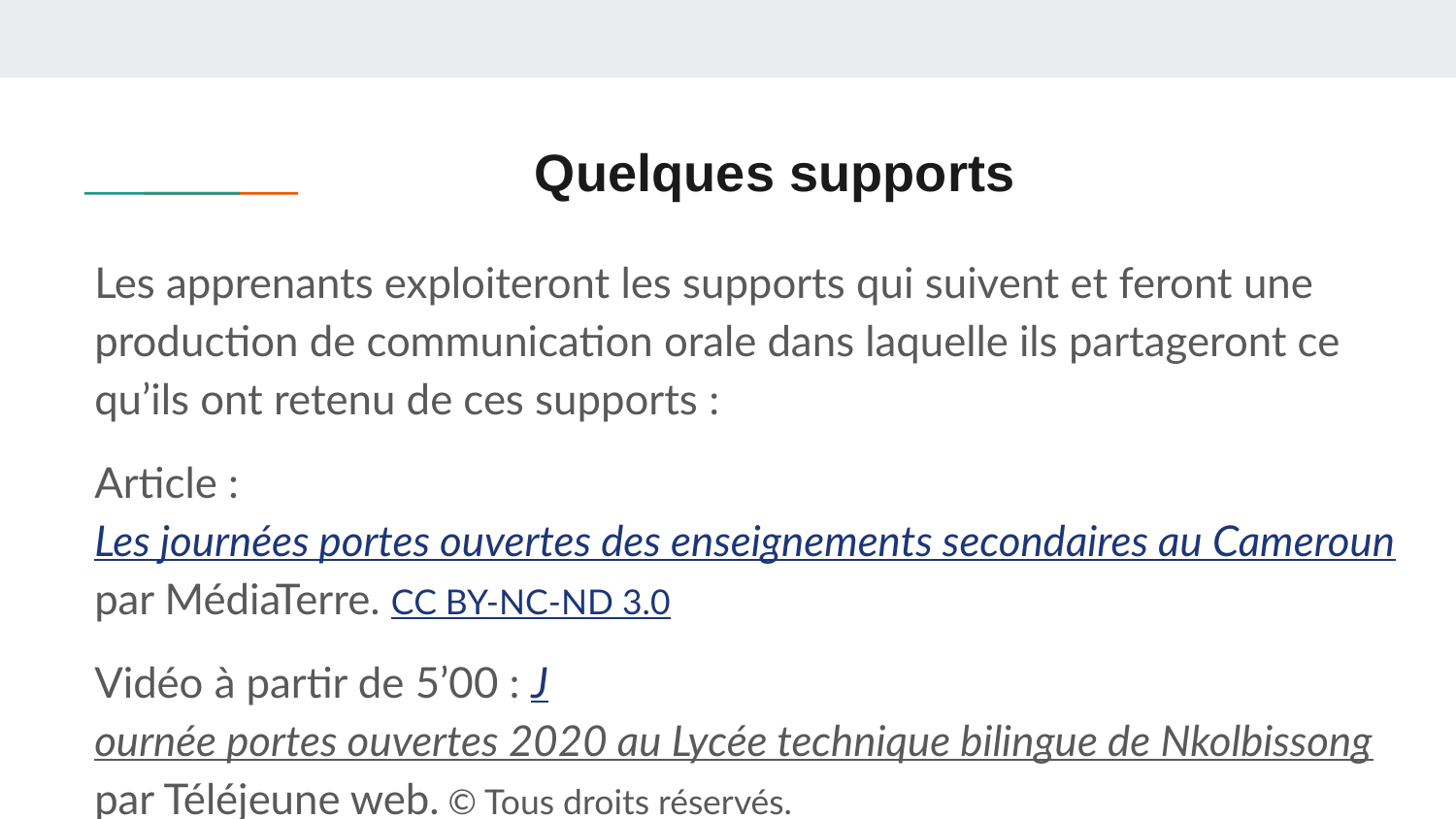

# Quelques supports
Les apprenants exploiteront les supports qui suivent et feront une production de communication orale dans laquelle ils partageront ce qu’ils ont retenu de ces supports :
Article : Les journées portes ouvertes des enseignements secondaires au Cameroun par MédiaTerre. CC BY-NC-ND 3.0
Vidéo à partir de 5’00 : Journée portes ouvertes 2020 au Lycée technique bilingue de Nkolbissong par Téléjeune web. © Tous droits réservés.